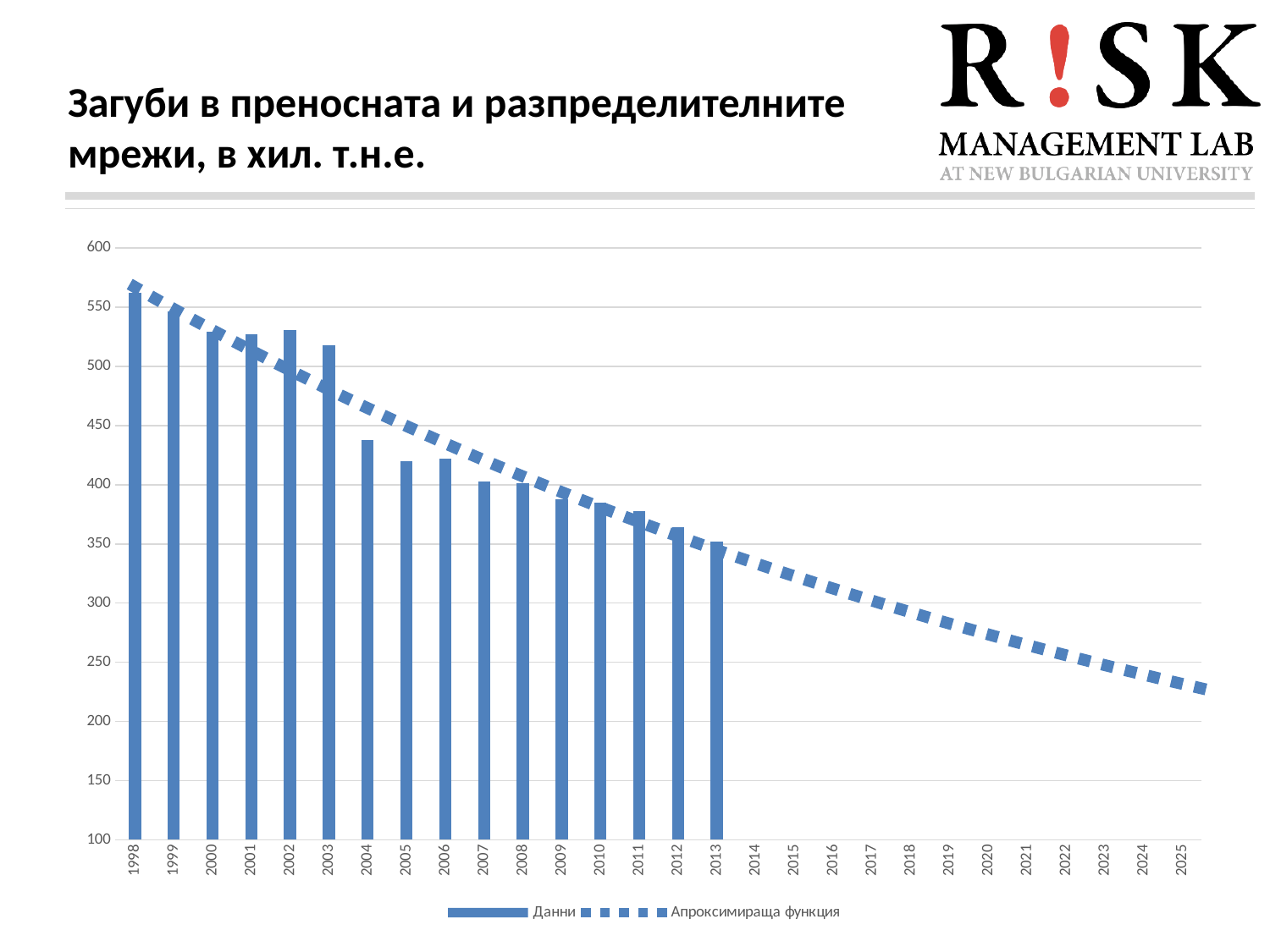

# Загуби в преносната и разпределителните мрежи, в хил. т.н.е.

[unsupported chart]